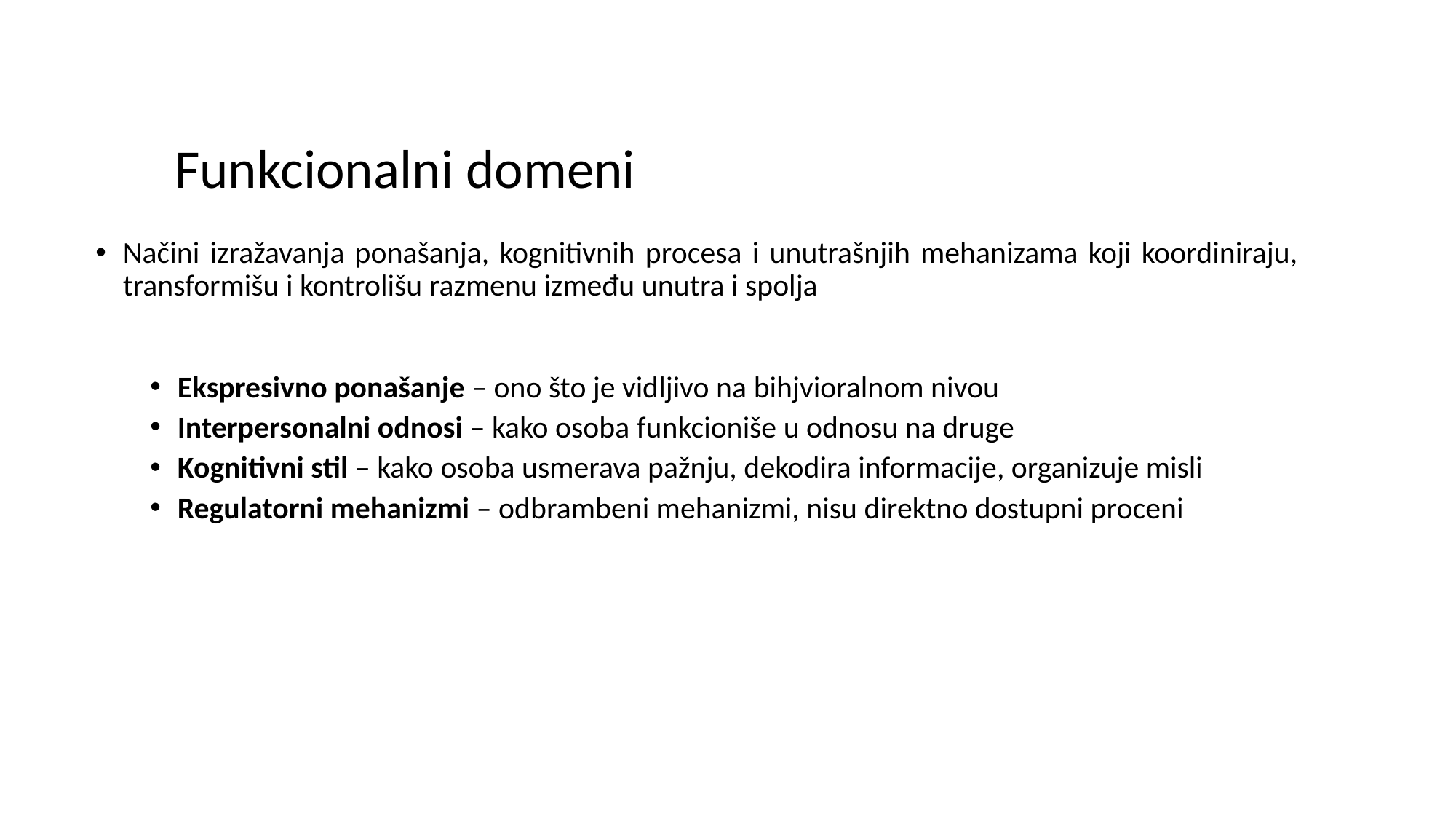

# Funkcionalni domeni
Načini izražavanja ponašanja, kognitivnih procesa i unutrašnjih mehanizama koji koordiniraju, transformišu i kontrolišu razmenu između unutra i spolja

Ekspresivno ponašanje – ono što je vidljivo na bihjvioralnom nivou
Interpersonalni odnosi – kako osoba funkcioniše u odnosu na druge
Kognitivni stil – kako osoba usmerava pažnju, dekodira informacije, organizuje misli
Regulatorni mehanizmi – odbrambeni mehanizmi, nisu direktno dostupni proceni